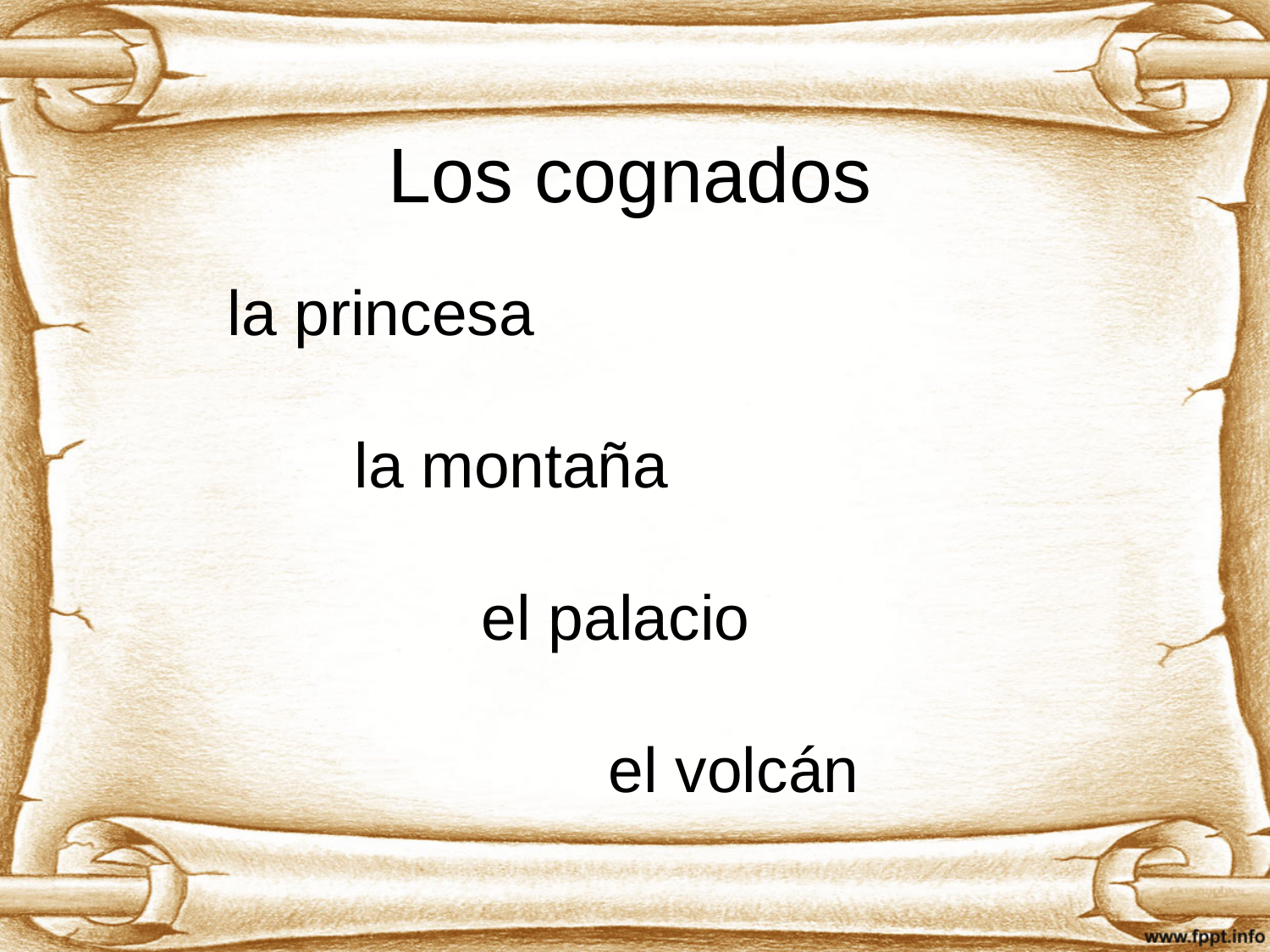

# Los cognados
la princesa

	la montaña

		el palacio

			el volcán